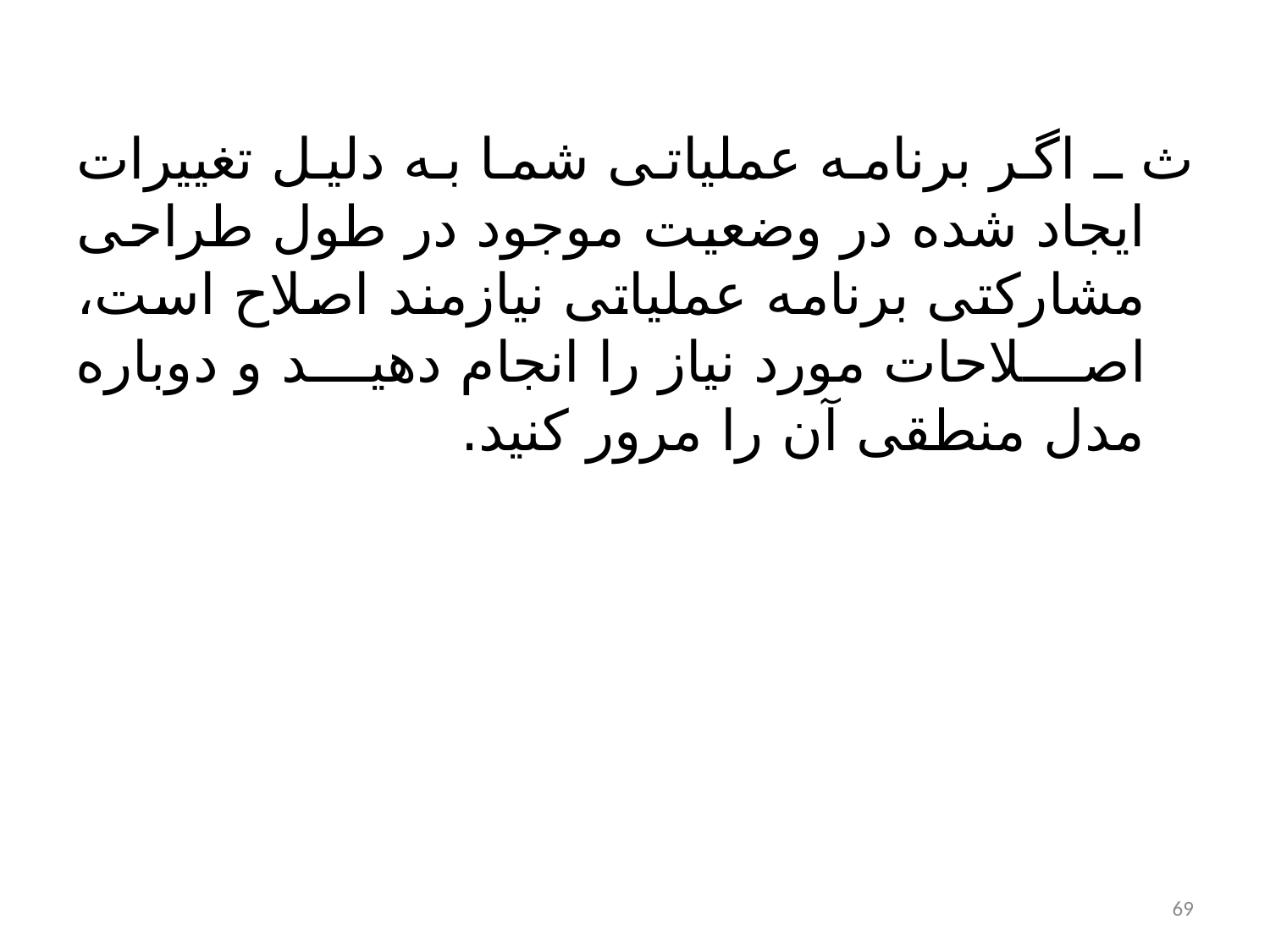

ث ـ اگر برنامه عملیاتی شما به دلیل تغییرات ایجاد شده در وضعیت موجود در طول طراحی مشارکتی برنامه عملیاتی نیازمند اصلاح است، اصلاحات مورد نیاز را انجام دهید و دوباره مدل منطقی آن را مرور کنید.

69